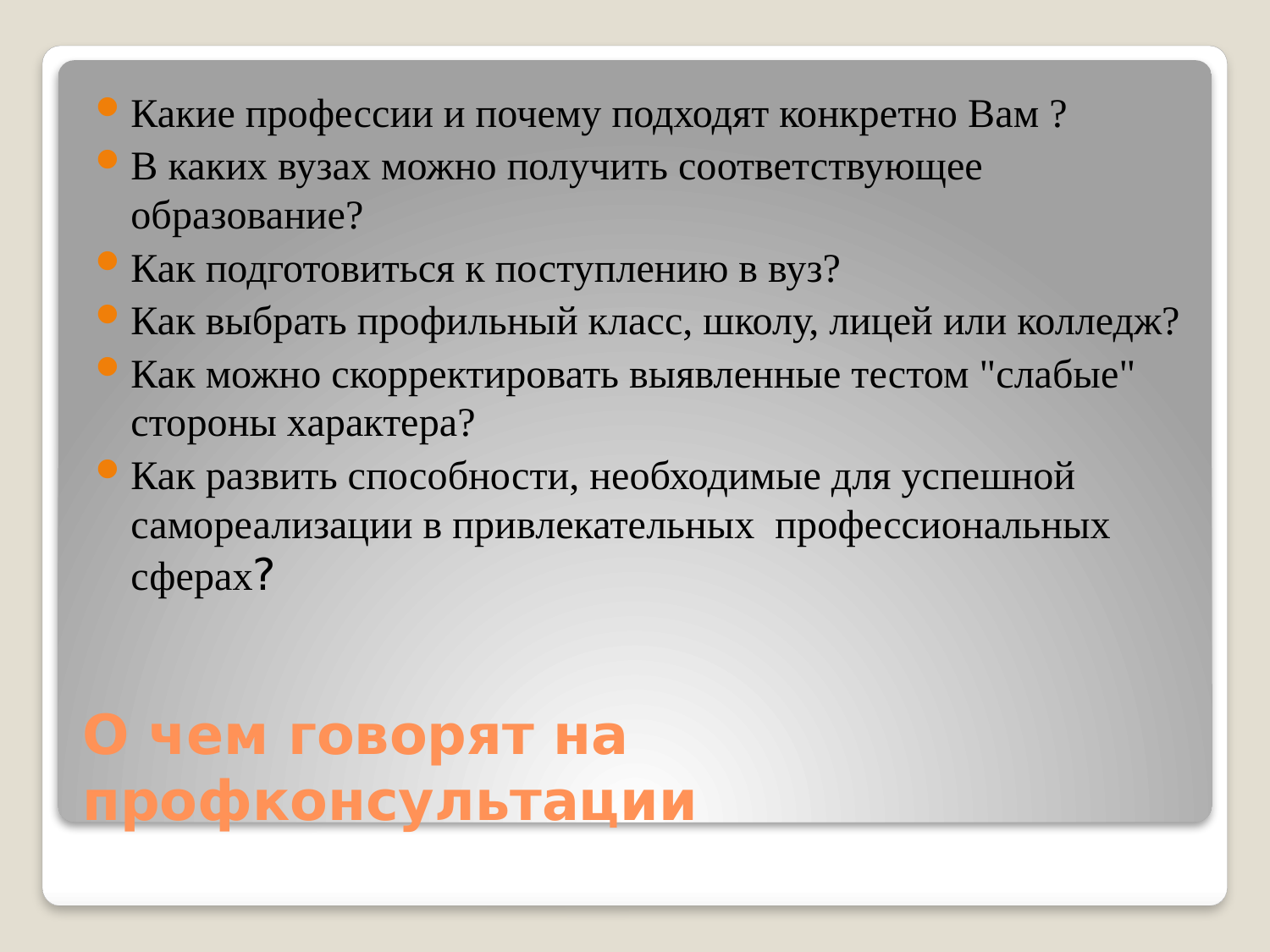

Какие профессии и почему подходят конкретно Вам ?
В каких вузах можно получить соответствующее образование?
Как подготовиться к поступлению в вуз?
Как выбрать профильный класс, школу, лицей или колледж?
Как можно скорректировать выявленные тестом "слабые" стороны характера?
Как развить способности, необходимые для успешной самореализации в привлекательных  профессиональных сферах?

# О чем говорят на профконсультации